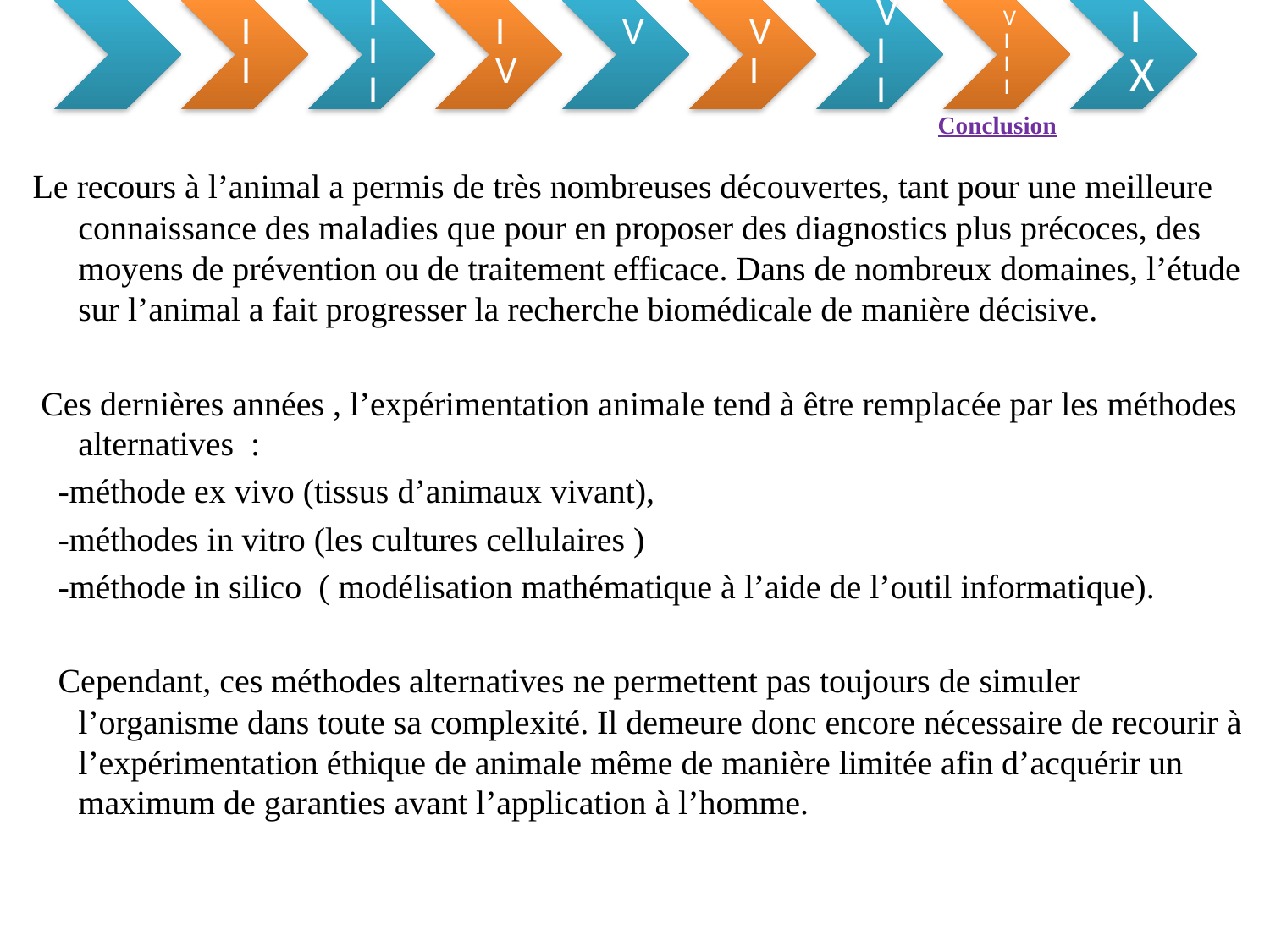

I
II
III
VI
IV
V
VII
VIII
IX
Conclusion
Le recours à l’animal a permis de très nombreuses découvertes, tant pour une meilleure connaissance des maladies que pour en proposer des diagnostics plus précoces, des moyens de prévention ou de traitement efficace. Dans de nombreux domaines, l’étude sur l’animal a fait progresser la recherche biomédicale de manière décisive.

 Ces dernières années , l’expérimentation animale tend à être remplacée par les méthodes alternatives  :
   -méthode ex vivo (tissus d’animaux vivant),
   -méthodes in vitro (les cultures cellulaires )
   -méthode in silico  ( modélisation mathématique à l’aide de l’outil informatique).

   Cependant, ces méthodes alternatives ne permettent pas toujours de simuler l’organisme dans toute sa complexité. Il demeure donc encore nécessaire de recourir à l’expérimentation éthique de animale même de manière limitée afin d’acquérir un maximum de garanties avant l’application à l’homme.